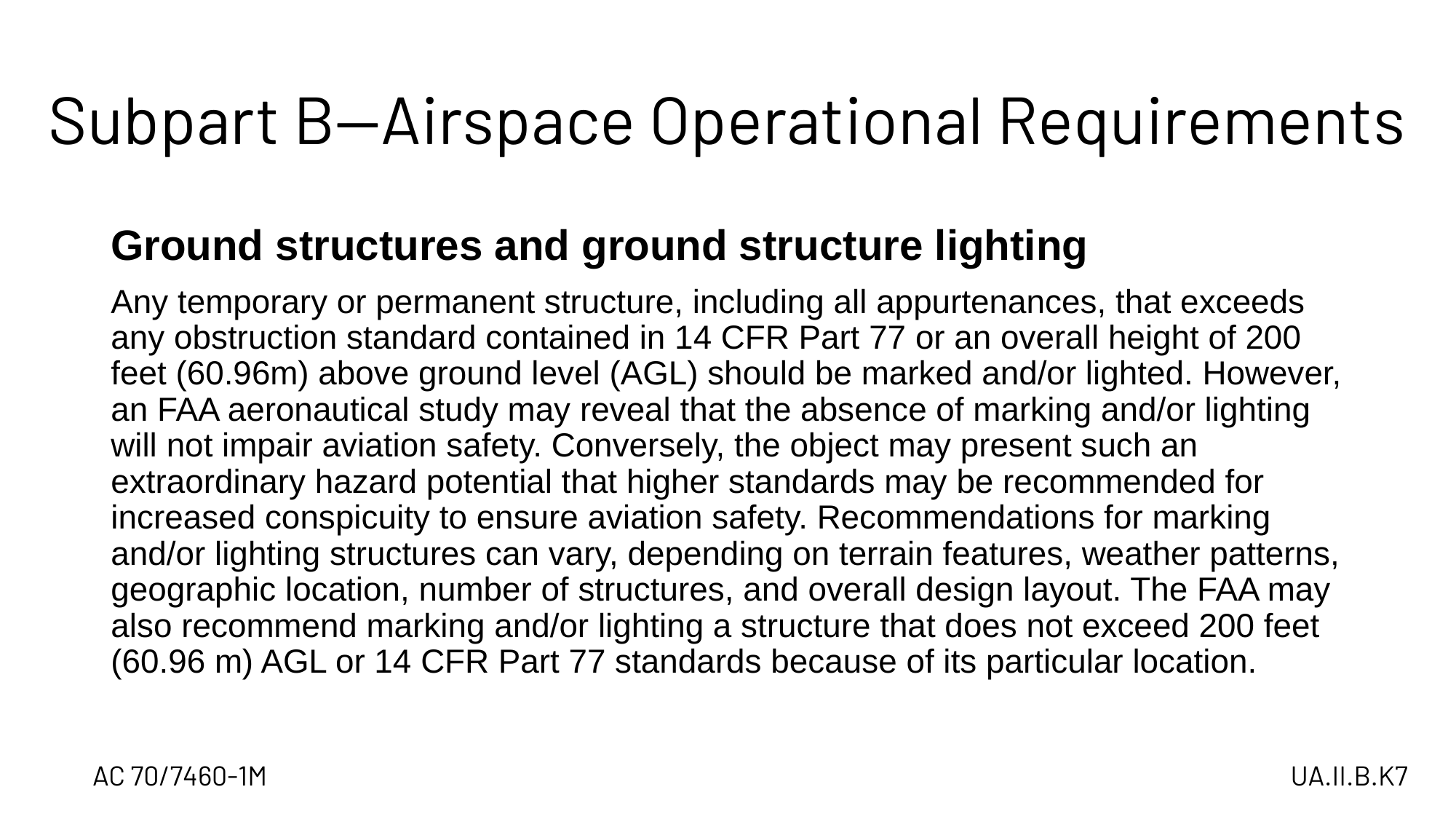

# Subpart B—Airspace Operational Requirements
Ground structures and ground structure lighting
Any temporary or permanent structure, including all appurtenances, that exceeds any obstruction standard contained in 14 CFR Part 77 or an overall height of 200 feet (60.96m) above ground level (AGL) should be marked and/or lighted. However, an FAA aeronautical study may reveal that the absence of marking and/or lighting will not impair aviation safety. Conversely, the object may present such an extraordinary hazard potential that higher standards may be recommended for increased conspicuity to ensure aviation safety. Recommendations for marking and/or lighting structures can vary, depending on terrain features, weather patterns, geographic location, number of structures, and overall design layout. The FAA may also recommend marking and/or lighting a structure that does not exceed 200 feet (60.96 m) AGL or 14 CFR Part 77 standards because of its particular location.

AC 70/7460-1M
UA.II.B.K7